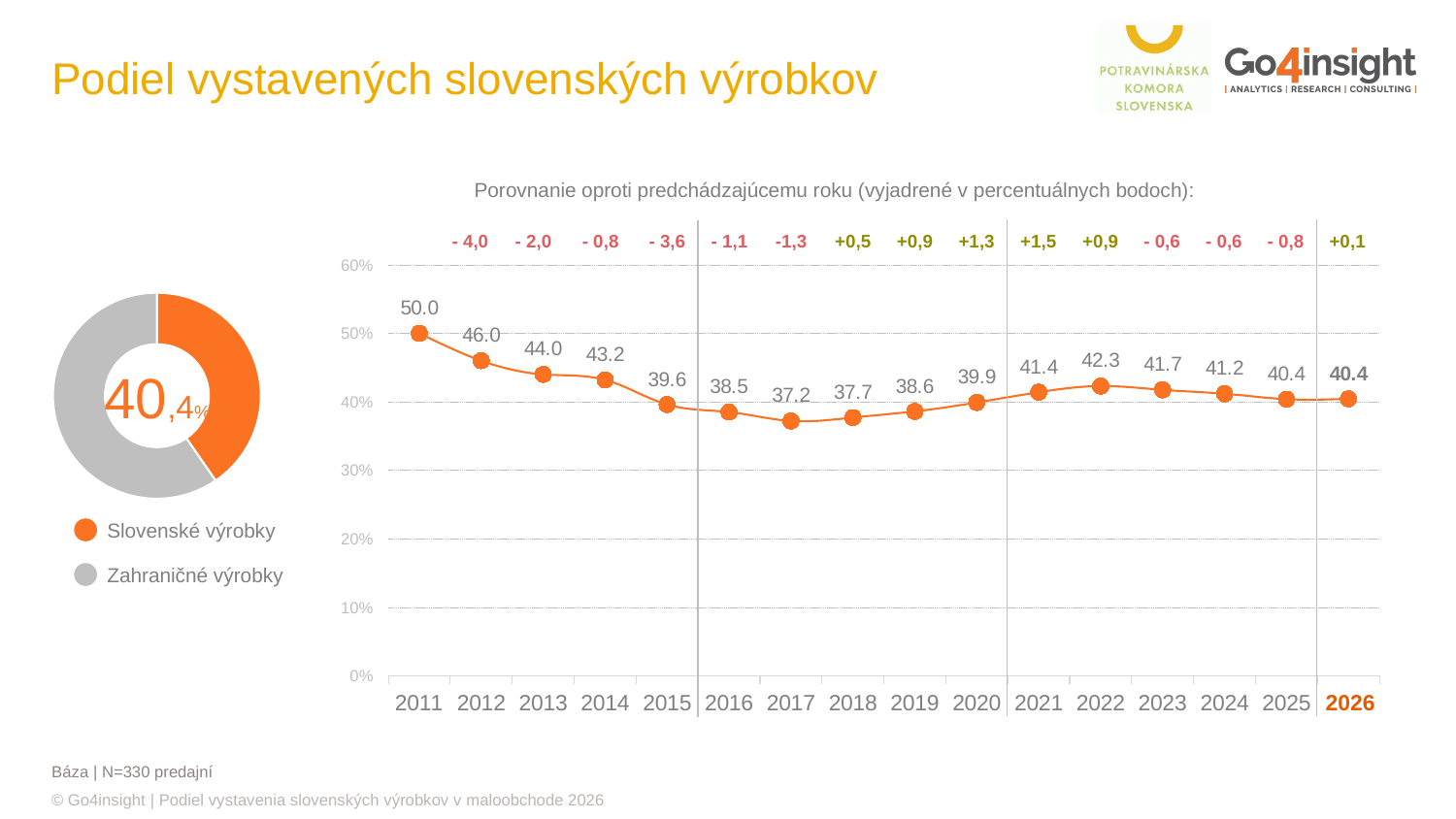

# Podiel vystavených slovenských výrobkov
Porovnanie oproti predchádzajúcemu roku (vyjadrené v percentuálnych bodoch):

[unsupported chart]

|  | - 4,0 | - 2,0 | - 0,8 | - 3,6 | - 1,1 | -1,3 | +0,5 | +0,9 | +1,3 | +1,5 | +0,9 | - 0,6 | - 0,6 | - 0,8 | +0,1 |
| --- | --- | --- | --- | --- | --- | --- | --- | --- | --- | --- | --- | --- | --- | --- | --- |

### Chart

| Category |  |
|---|---|
| slovenské | 40.434875691134366 |
| zahraničné | 59.565124308865634 |

### Chart: 42,3%

| Category |
|---|
40,4%
Slovenské výrobky

Zahraničné výrobky

2026
Báza | N=330 predajní